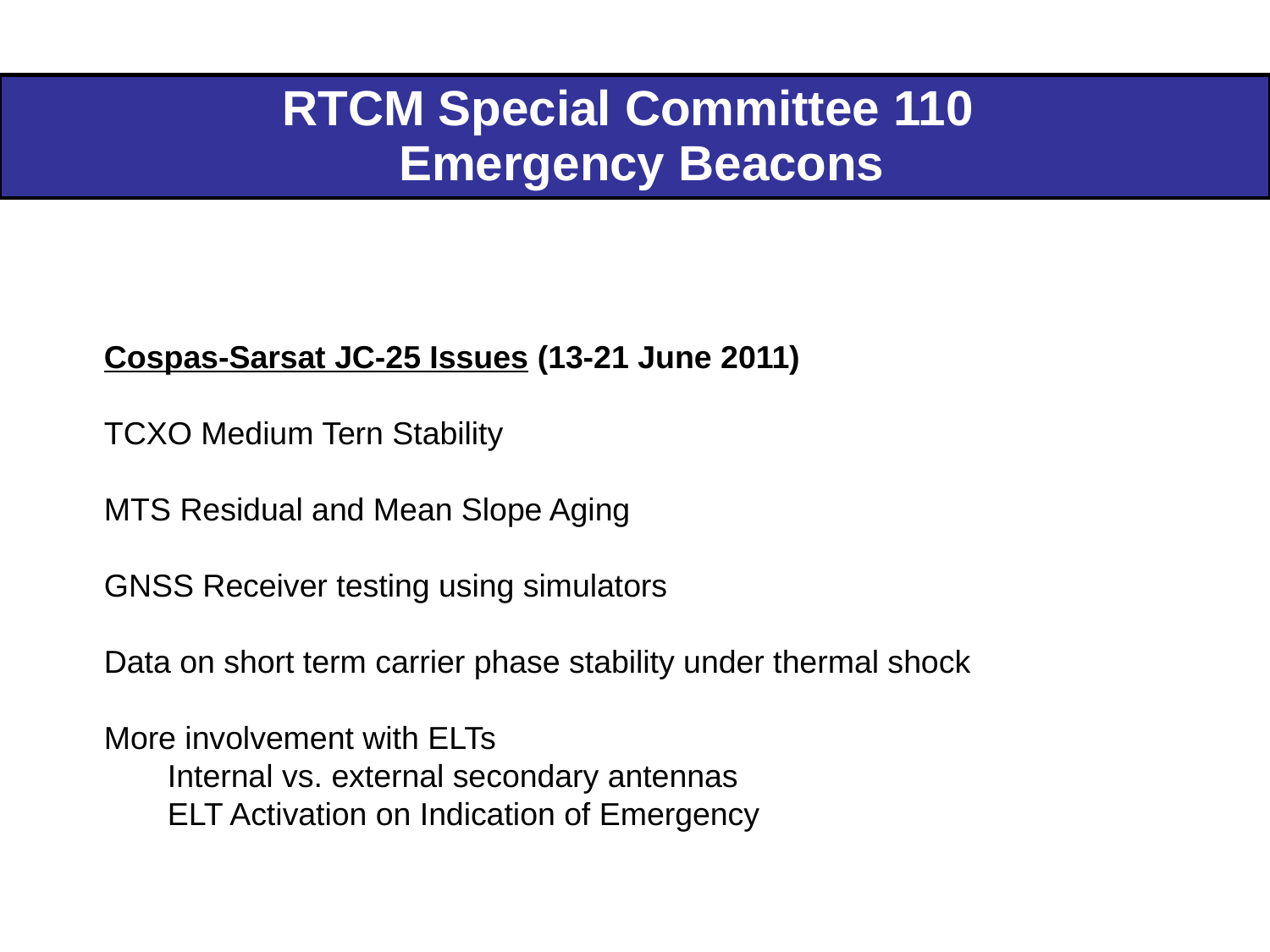

| RTCM Special Committee 110 Emergency Beacons |
| --- |
Cospas-Sarsat JC-25 Issues (13-21 June 2011)

TCXO Medium Tern Stability

MTS Residual and Mean Slope Aging

GNSS Receiver testing using simulators

Data on short term carrier phase stability under thermal shock

More involvement with ELTs
Internal vs. external secondary antennas
ELT Activation on Indication of Emergency